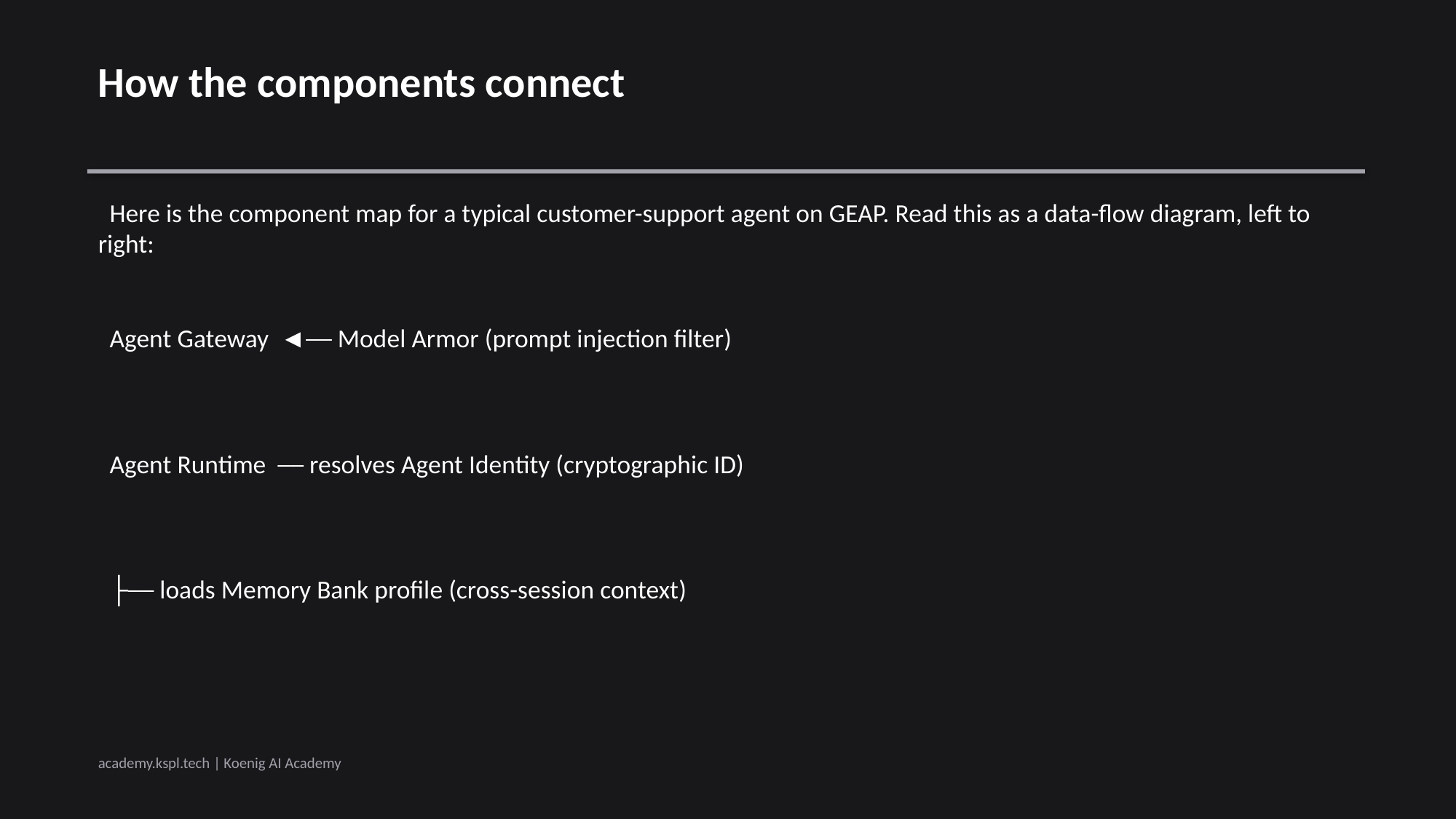

How the components connect

  Here is the component map for a typical customer-support agent on GEAP. Read this as a data-flow diagram, left to right:
  Agent Gateway  ◄── Model Armor (prompt injection filter)
  Agent Runtime  ── resolves Agent Identity (cryptographic ID)
  ├── loads Memory Bank profile (cross-session context)
academy.kspl.tech | Koenig AI Academy